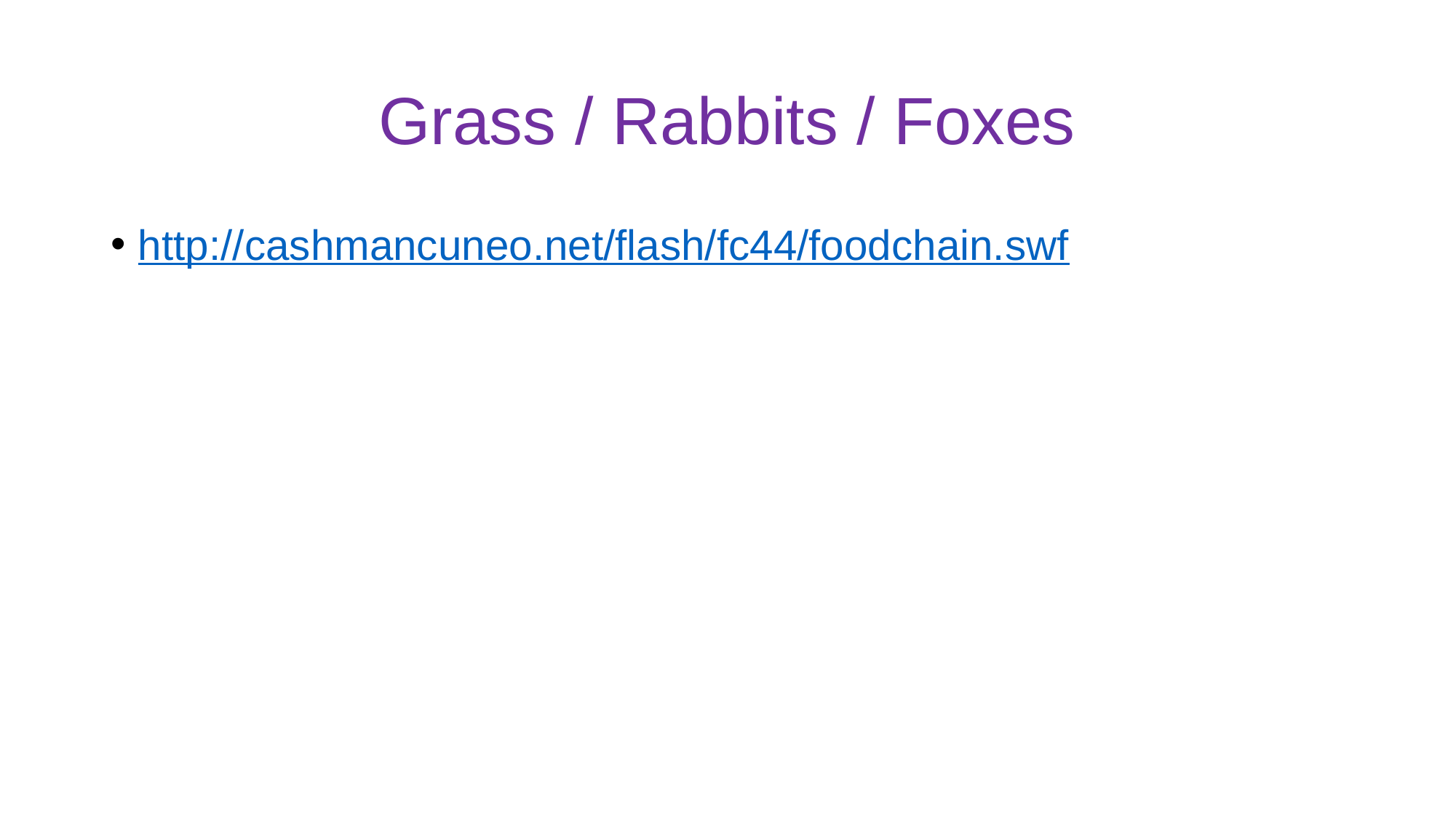

# Grass / Rabbits / Foxes
http://cashmancuneo.net/flash/fc44/foodchain.swf